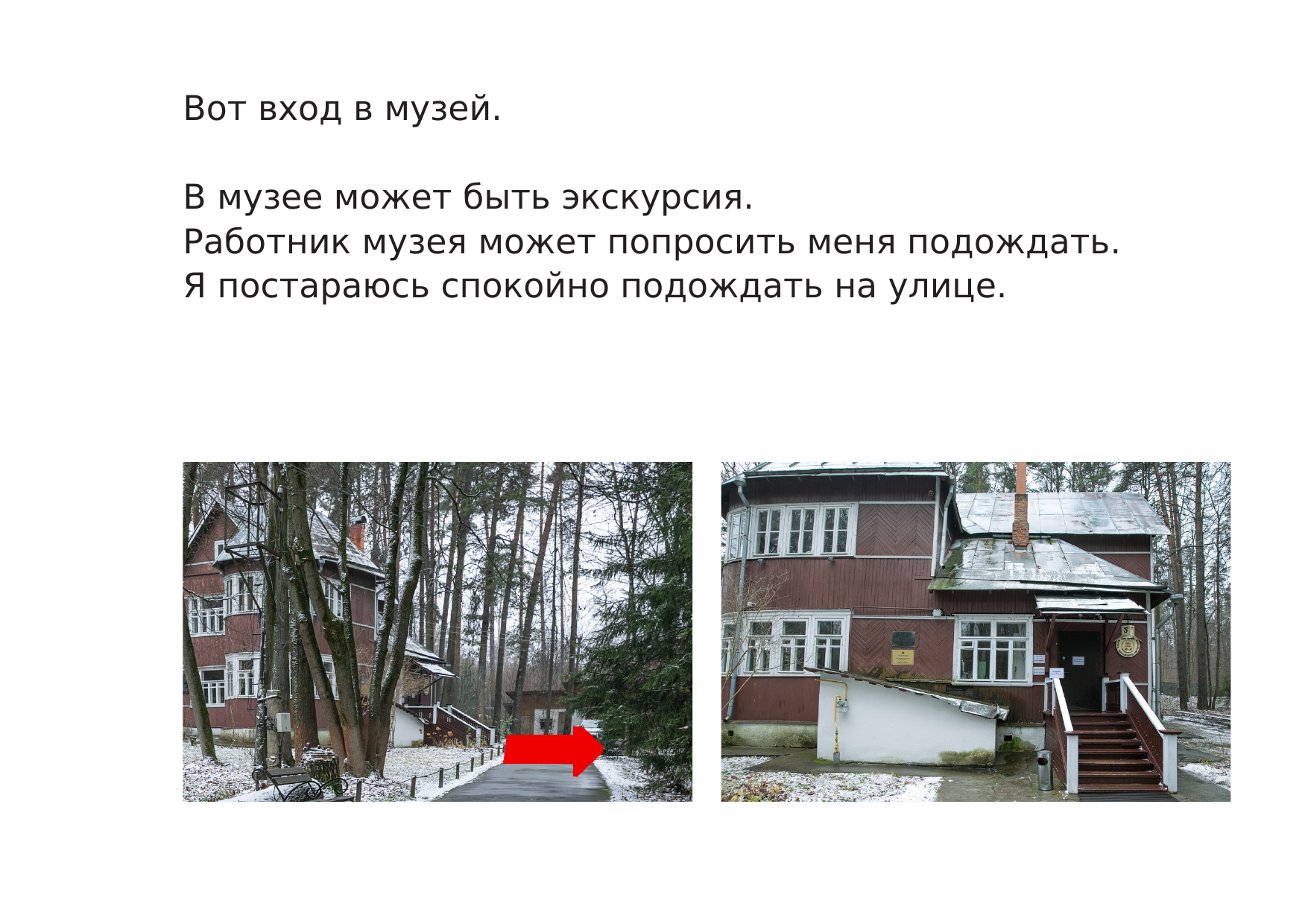

Вот вход в музей.

В музее может быть экскурсия.
Работник музея может попросить меня подождать.
Я постараюсь спокойно подождать на улице.